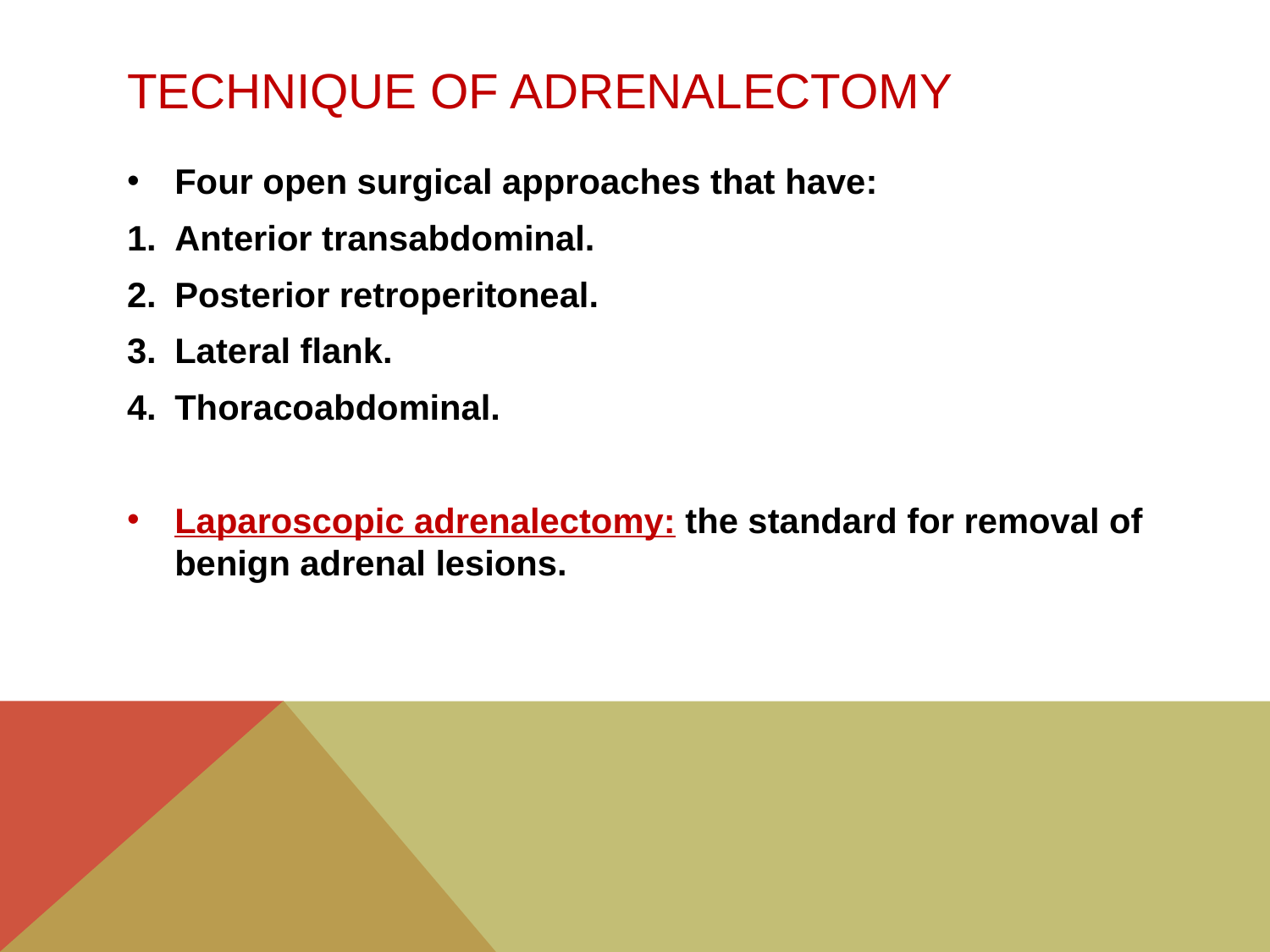

# Technique of Adrenalectomy
Four open surgical approaches that have:
Anterior transabdominal.
Posterior retroperitoneal.
Lateral flank.
Thoracoabdominal.

Laparoscopic adrenalectomy: the standard for removal of benign adrenal lesions.